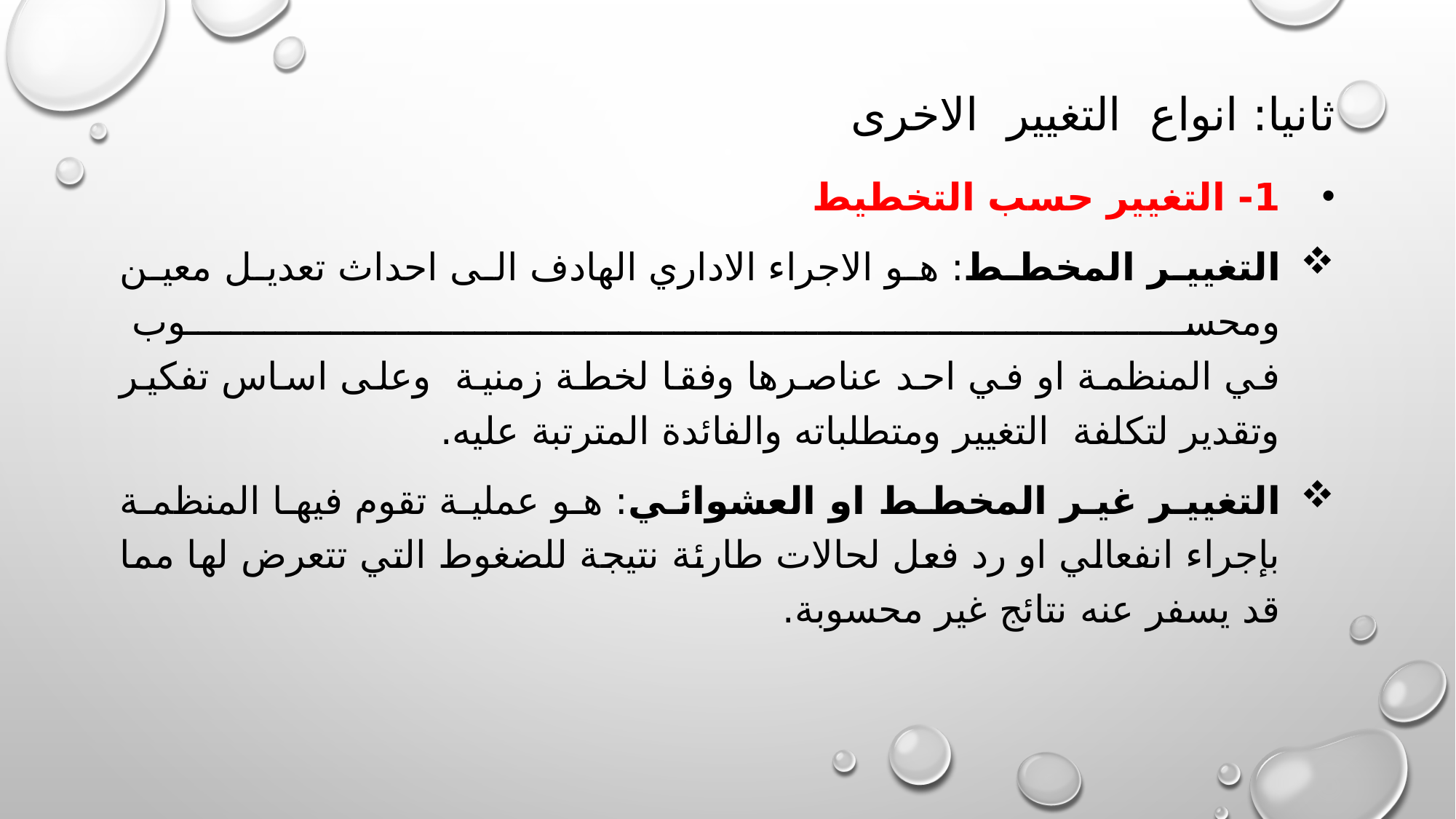

# ثانيا: انواع  التغيير  الاخرى
1- التغيير حسب التخطيط
التغيير المخطط: هو الاجراء الاداري الهادف الى احداث تعديل معين ومحسوب
في المنظمة او في احد عناصرها وفقا لخطة زمنية  وعلى اساس تفكير وتقدير لتكلفة  التغيير ومتطلباته والفائدة المترتبة عليه.
التغيير غير المخطط او العشوائي: هو عملية تقوم فيها المنظمة بإجراء انفعالي او رد فعل لحالات طارئة نتيجة للضغوط التي تتعرض لها مما قد يسفر عنه نتائج غير محسوبة.